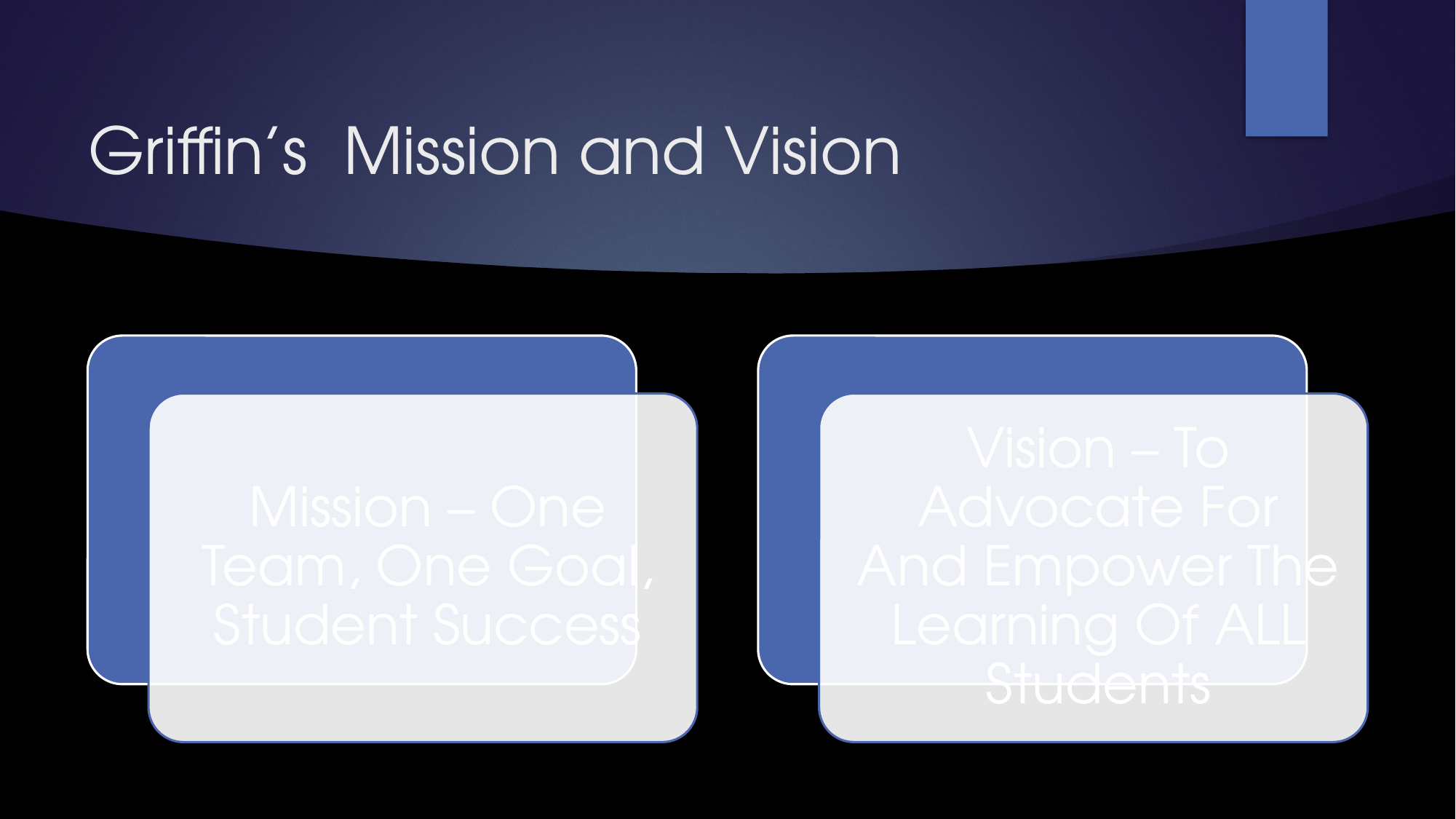

# Griffin’s  Mission and Vision

Mission – One Team, One Goal, Student Success
Vision – To Advocate For And Empower The Learning Of ALL Students